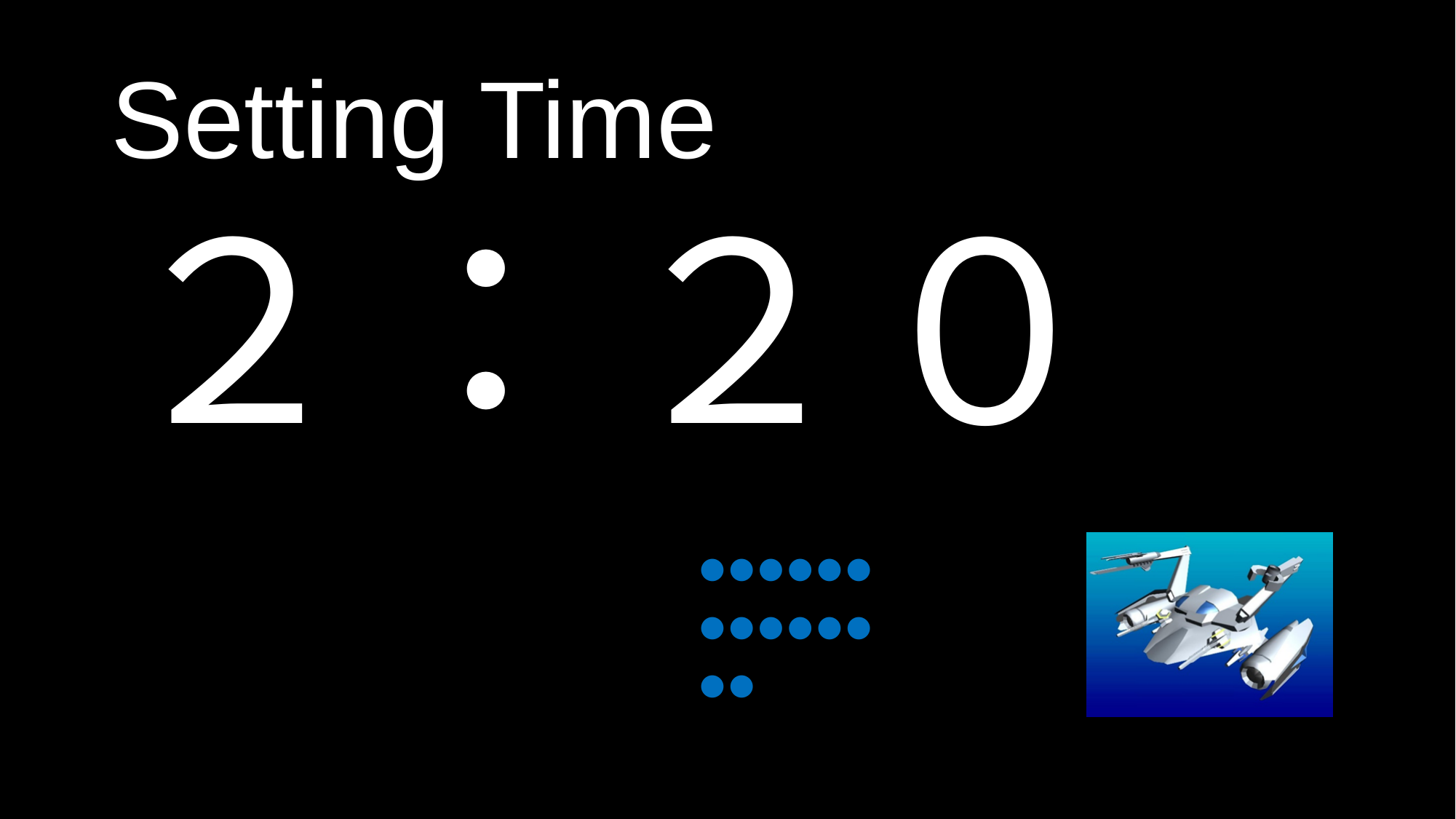

# Setting Time
２：２０
●●●●●●
●●●●●●
●●